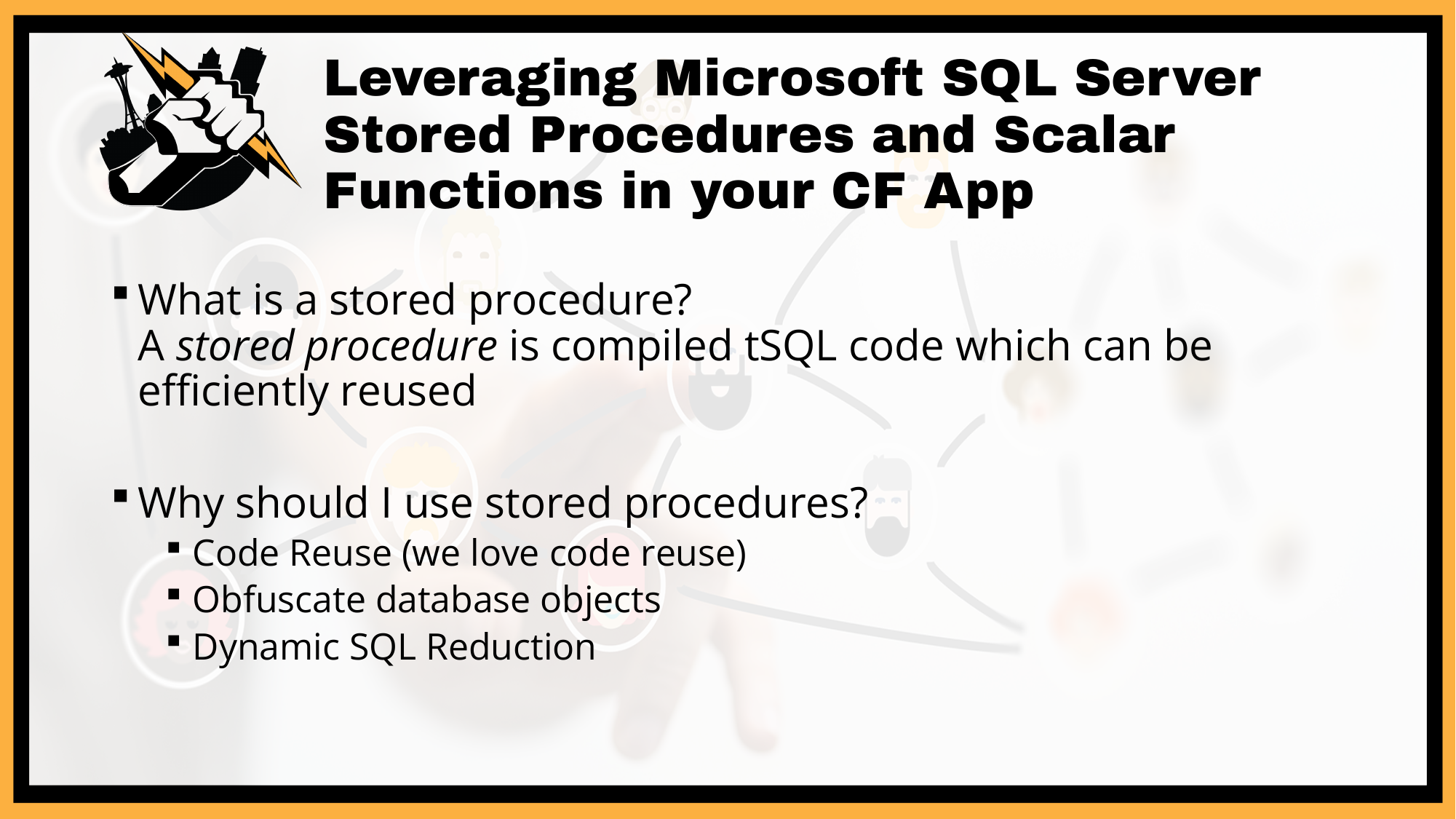

# Leveraging Microsoft SQL Server Stored Procedures and Scalar Functions in your CF App
What is a stored procedure?
A stored procedure is compiled tSQL code which can be efficiently reused
Why should I use stored procedures?
Code Reuse (we love code reuse)
Obfuscate database objects
Dynamic SQL Reduction